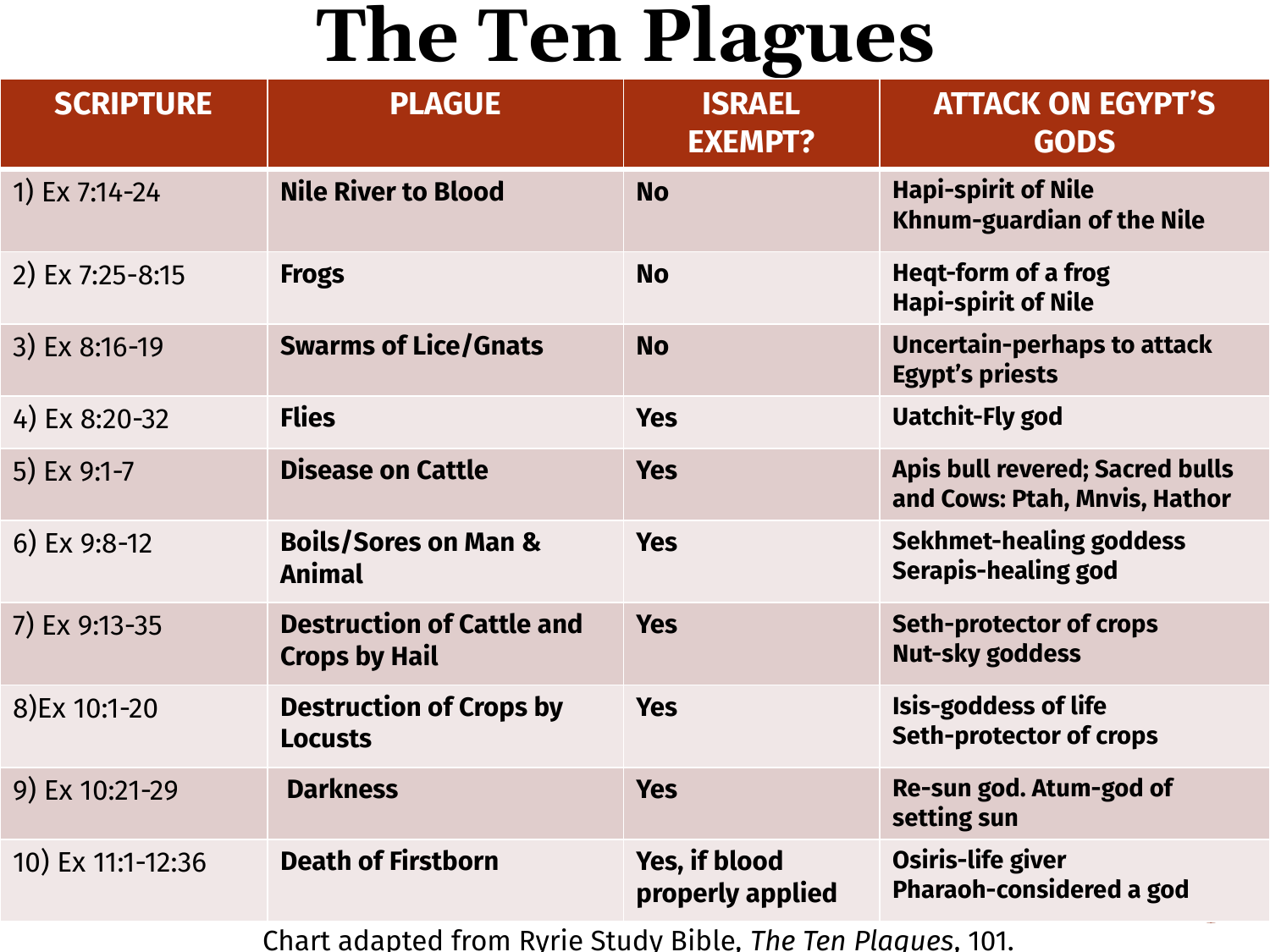

# The Ten Plagues
| SCRIPTURE | PLAGUE | ISRAEL EXEMPT? | ATTACK ON EGYPT’S GODS |
| --- | --- | --- | --- |
| 1) Ex 7:14-24 | Nile River to Blood | No | Hapi-spirit of Nile Khnum-guardian of the Nile |
| 2) Ex 7:25-8:15 | Frogs | No | Heqt-form of a frog Hapi-spirit of Nile |
| 3) Ex 8:16-19 | Swarms of Lice/Gnats | No | Uncertain-perhaps to attack Egypt’s priests |
| 4) Ex 8:20-32 | Flies | Yes | Uatchit-Fly god |
| 5) Ex 9:1-7 | Disease on Cattle | Yes | Apis bull revered; Sacred bulls and Cows: Ptah, Mnvis, Hathor |
| 6) Ex 9:8-12 | Boils/Sores on Man & Animal | Yes | Sekhmet-healing goddess Serapis-healing god |
| 7) Ex 9:13-35 | Destruction of Cattle and Crops by Hail | Yes | Seth-protector of crops Nut-sky goddess |
| 8)Ex 10:1-20 | Destruction of Crops by Locusts | Yes | Isis-goddess of life Seth-protector of crops |
| 9) Ex 10:21-29 | Darkness | Yes | Re-sun god. Atum-god of setting sun |
| 10) Ex 11:1-12:36 | Death of Firstborn | Yes, if blood properly applied | Osiris-life giver Pharaoh-considered a god |
Chart adapted from Ryrie Study Bible, The Ten Plagues, 101.